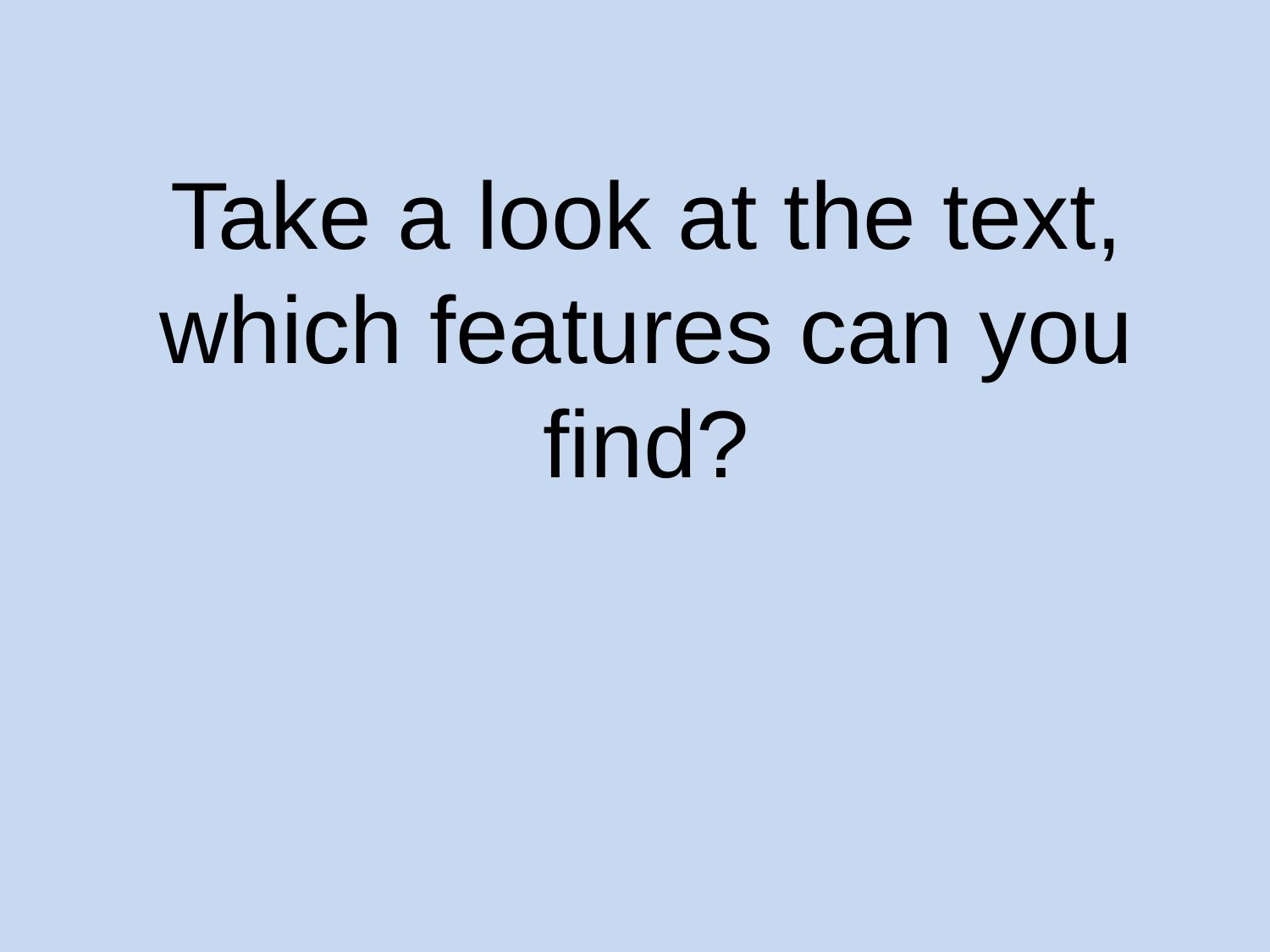

# Take a look at the text, which features can you find?